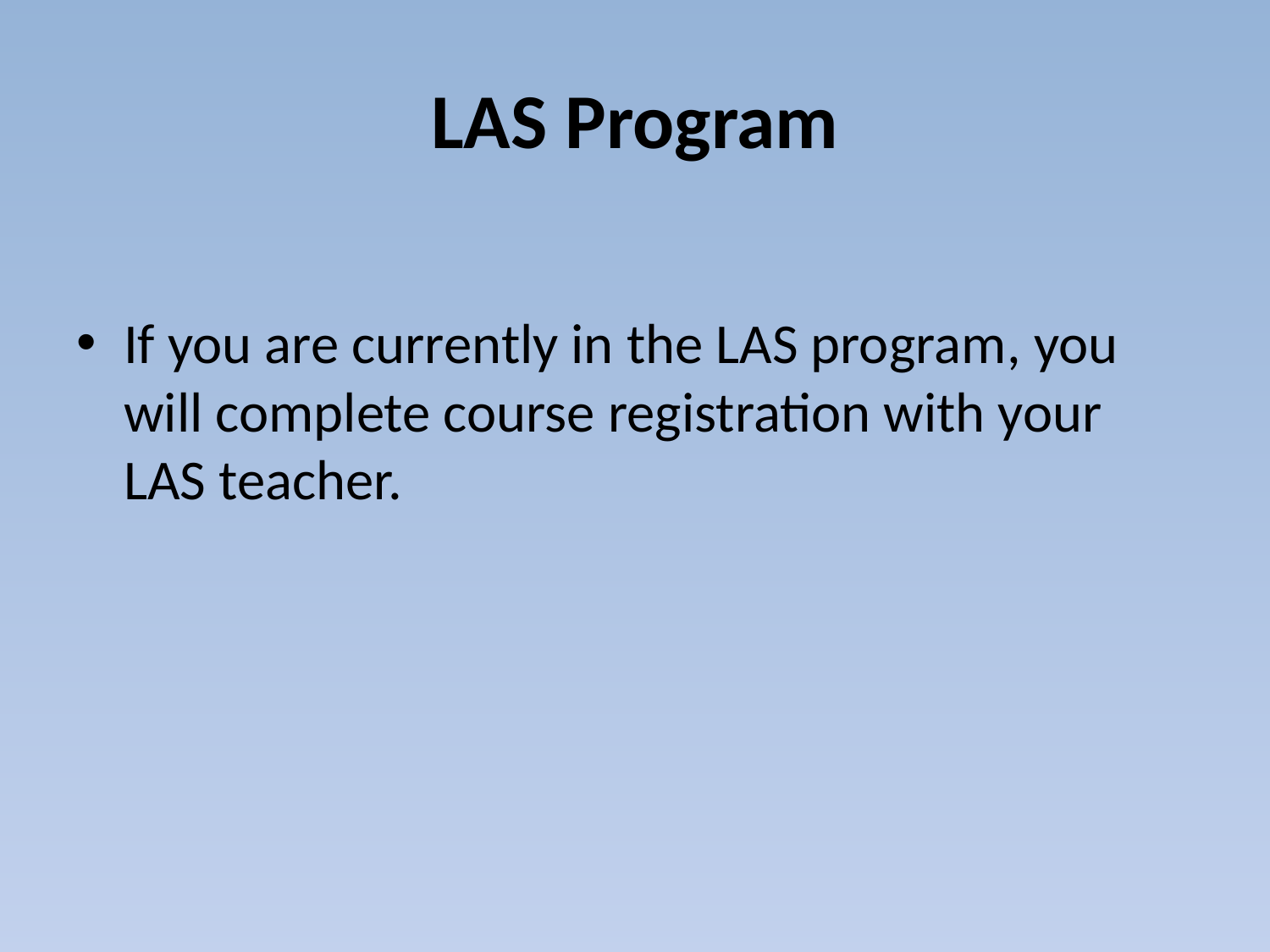

# LAS Program

If you are currently in the LAS program, you will complete course registration with your LAS teacher.